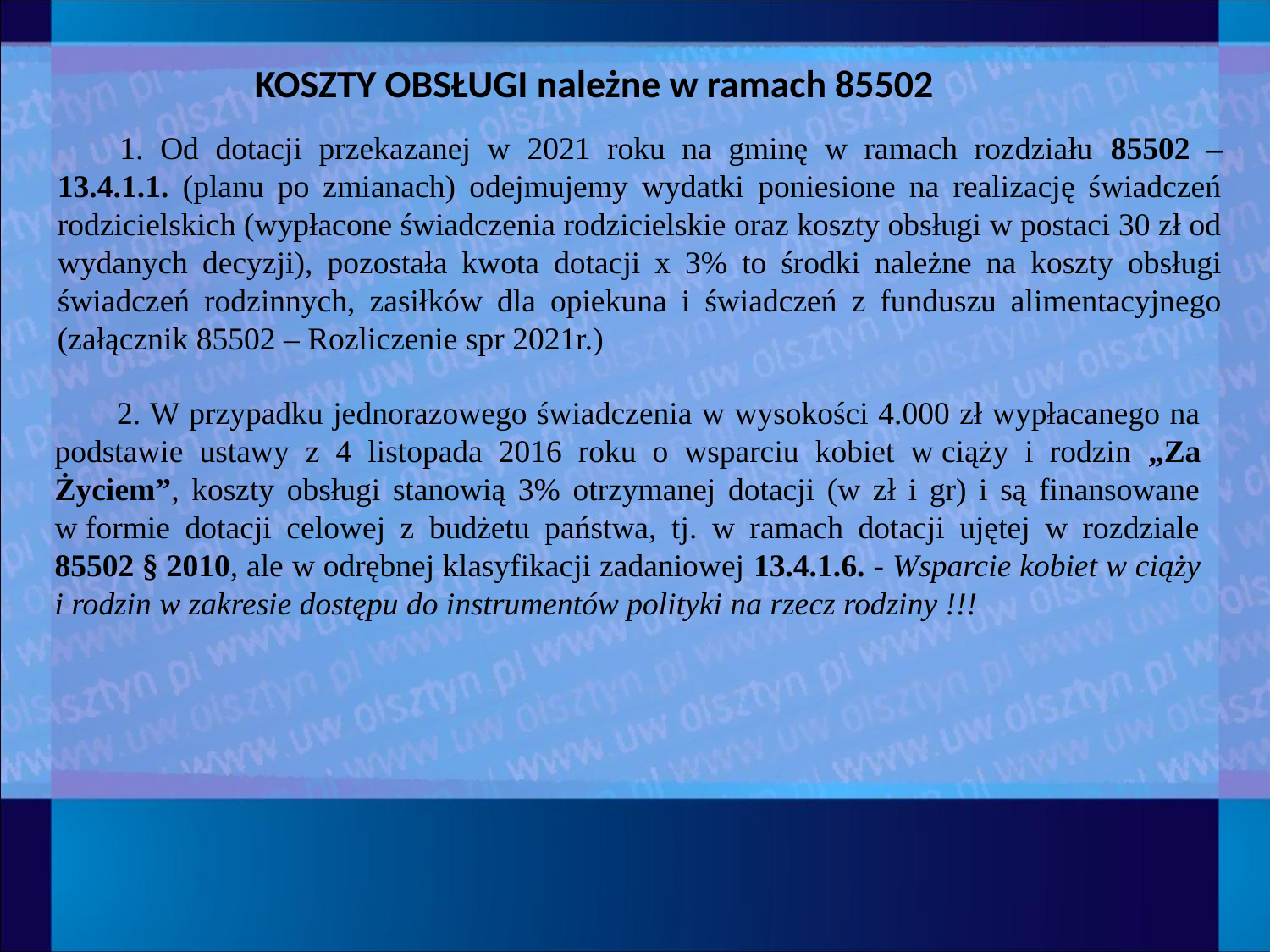

# KOSZTY OBSŁUGI należne w ramach 85502
1. Od dotacji przekazanej w 2021 roku na gminę w ramach rozdziału 85502 – 13.4.1.1. (planu po zmianach) odejmujemy wydatki poniesione na realizację świadczeń rodzicielskich (wypłacone świadczenia rodzicielskie oraz koszty obsługi w postaci 30 zł od wydanych decyzji), pozostała kwota dotacji x 3% to środki należne na koszty obsługi świadczeń rodzinnych, zasiłków dla opiekuna i świadczeń z funduszu alimentacyjnego (załącznik 85502 – Rozliczenie spr 2021r.)
2. W przypadku jednorazowego świadczenia w wysokości 4.000 zł wypłacanego na podstawie ustawy z 4 listopada 2016 roku o wsparciu kobiet w ciąży i rodzin „Za Życiem”, koszty obsługi stanowią 3% otrzymanej dotacji (w zł i gr) i są finansowane w formie dotacji celowej z budżetu państwa, tj. w ramach dotacji ujętej w rozdziale 85502 § 2010, ale w odrębnej klasyfikacji zadaniowej 13.4.1.6. - Wsparcie kobiet w ciąży i rodzin w zakresie dostępu do instrumentów polityki na rzecz rodziny !!!